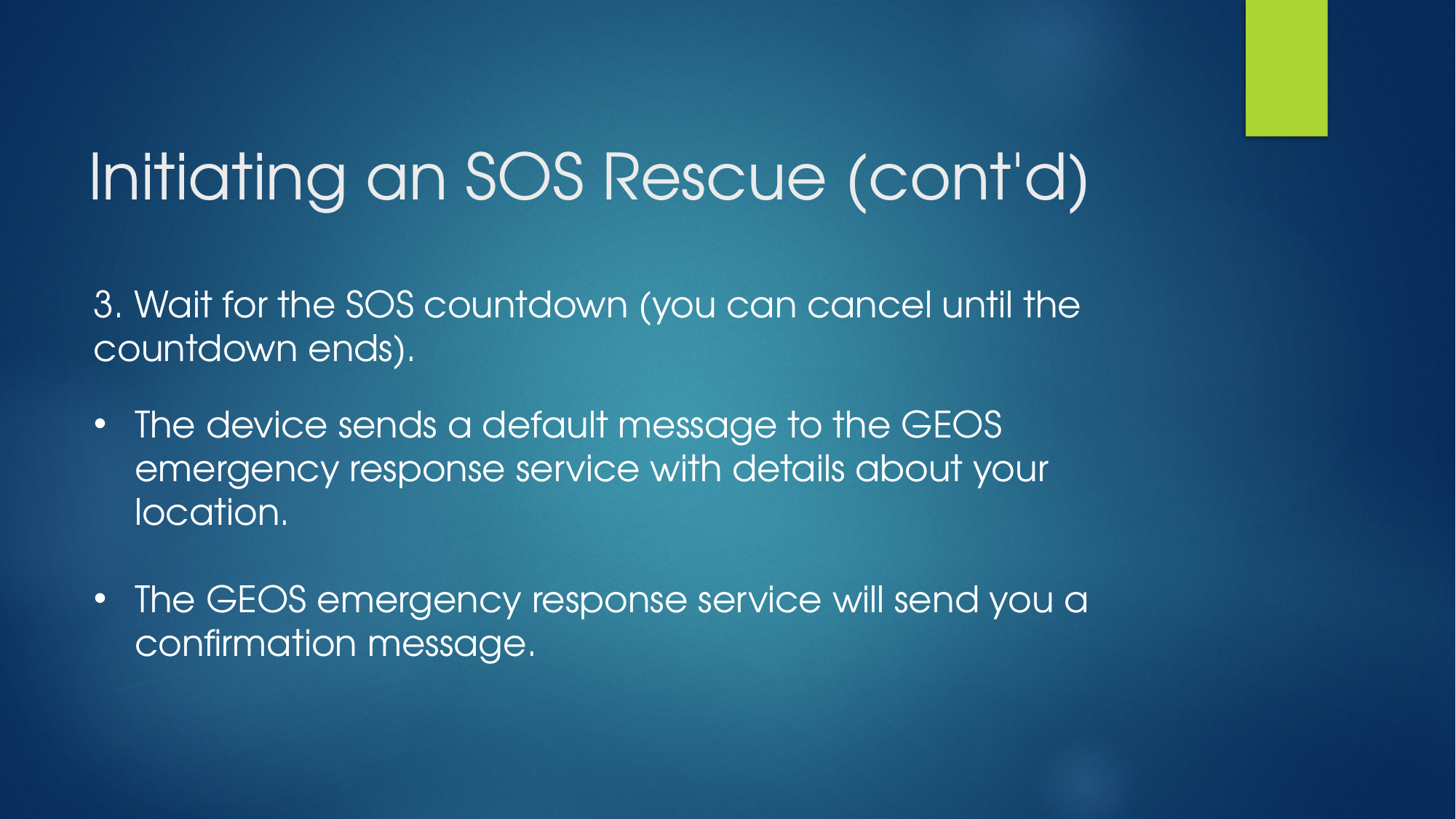

# Initiating an SOS Rescue (cont'd)

3. Wait for the SOS countdown (you can cancel until the countdown ends).

The device sends a default message to the GEOS emergency response service with details about your location.

The GEOS emergency response service will send you a confirmation message.